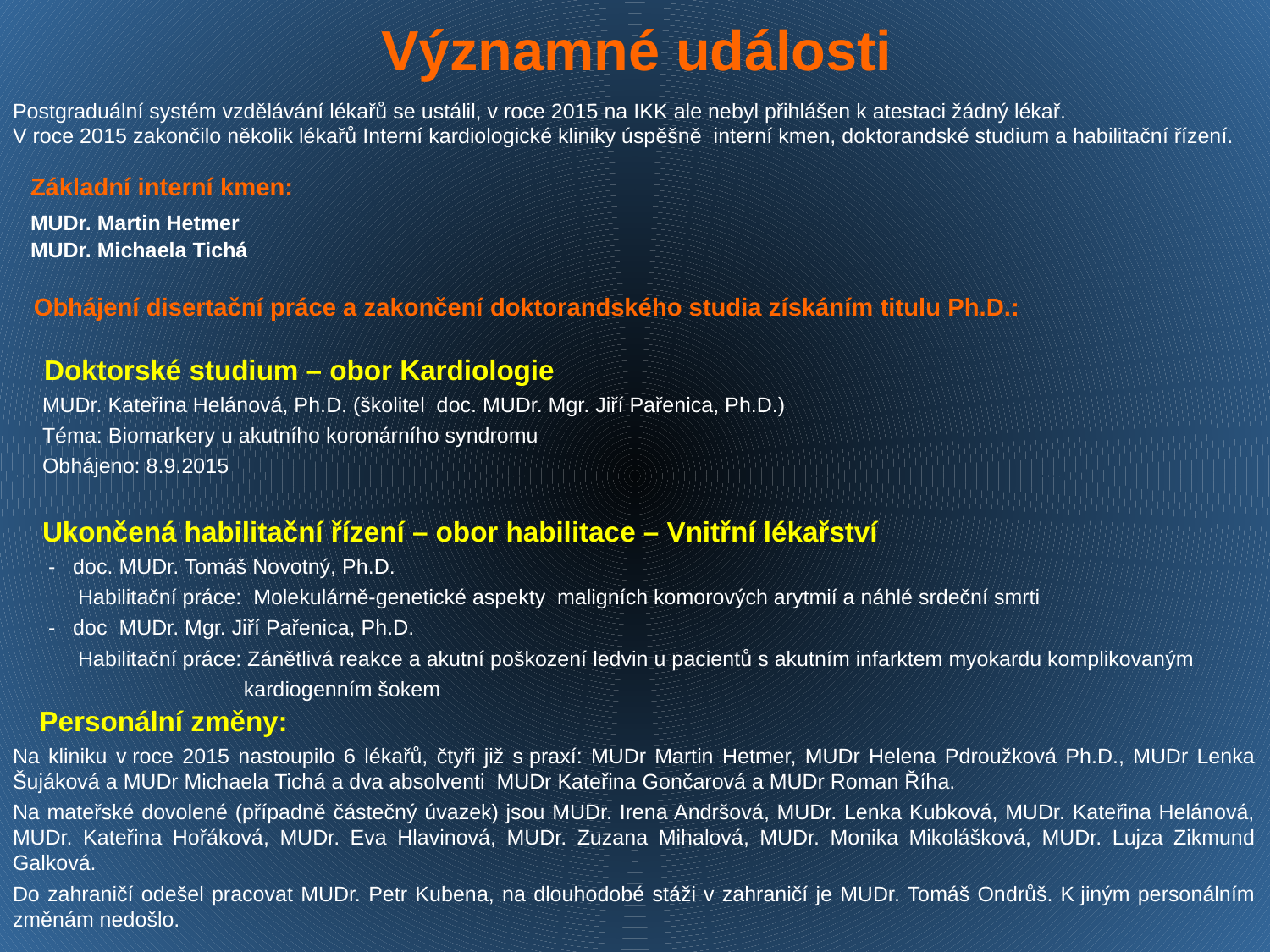

# Významné události
Postgraduální systém vzdělávání lékařů se ustálil, v roce 2015 na IKK ale nebyl přihlášen k atestaci žádný lékař.
V roce 2015 zakončilo několik lékařů Interní kardiologické kliniky úspěšně  interní kmen, doktorandské studium a habilitační řízení.

   Základní interní kmen:
  MUDr. Martin Hetmer
   MUDr. Michaela Tichá

   Obhájení disertační práce a zakončení doktorandského studia získáním titulu Ph.D.:

    Doktorské studium – obor Kardiologie
     MUDr. Kateřina Helánová, Ph.D. (školitel  doc. MUDr. Mgr. Jiří Pařenica, Ph.D.)
     Téma: Biomarkery u akutního koronárního syndromu
     Obhájeno: 8.9.2015

     Ukončená habilitační řízení – obor habilitace – Vnitřní lékařství
      -   doc. MUDr. Tomáš Novotný, Ph.D.
           Habilitační práce:  Molekulárně-genetické aspekty  maligních komorových arytmií a náhlé srdeční smrti
      -   doc  MUDr. Mgr. Jiří Pařenica, Ph.D.
           Habilitační práce: Zánětlivá reakce a akutní poškození ledvin u pacientů s akutním infarktem myokardu komplikovaným
                                       kardiogenním šokem
   Personální změny:
Na kliniku v roce 2015 nastoupilo 6 lékařů, čtyři již s praxí: MUDr Martin Hetmer, MUDr Helena Pdroužková Ph.D., MUDr Lenka Šujáková a MUDr Michaela Tichá a dva absolventi  MUDr Kateřina Gončarová a MUDr Roman Říha.
Na mateřské dovolené (případně částečný úvazek) jsou MUDr. Irena Andršová, MUDr. Lenka Kubková, MUDr. Kateřina Helánová, MUDr. Kateřina Hořáková, MUDr. Eva Hlavinová, MUDr. Zuzana Mihalová, MUDr. Monika Mikolášková, MUDr. Lujza Zikmund Galková.
Do zahraničí odešel pracovat MUDr. Petr Kubena, na dlouhodobé stáži v zahraničí je MUDr. Tomáš Ondrůš. K jiným personálním změnám nedošlo.